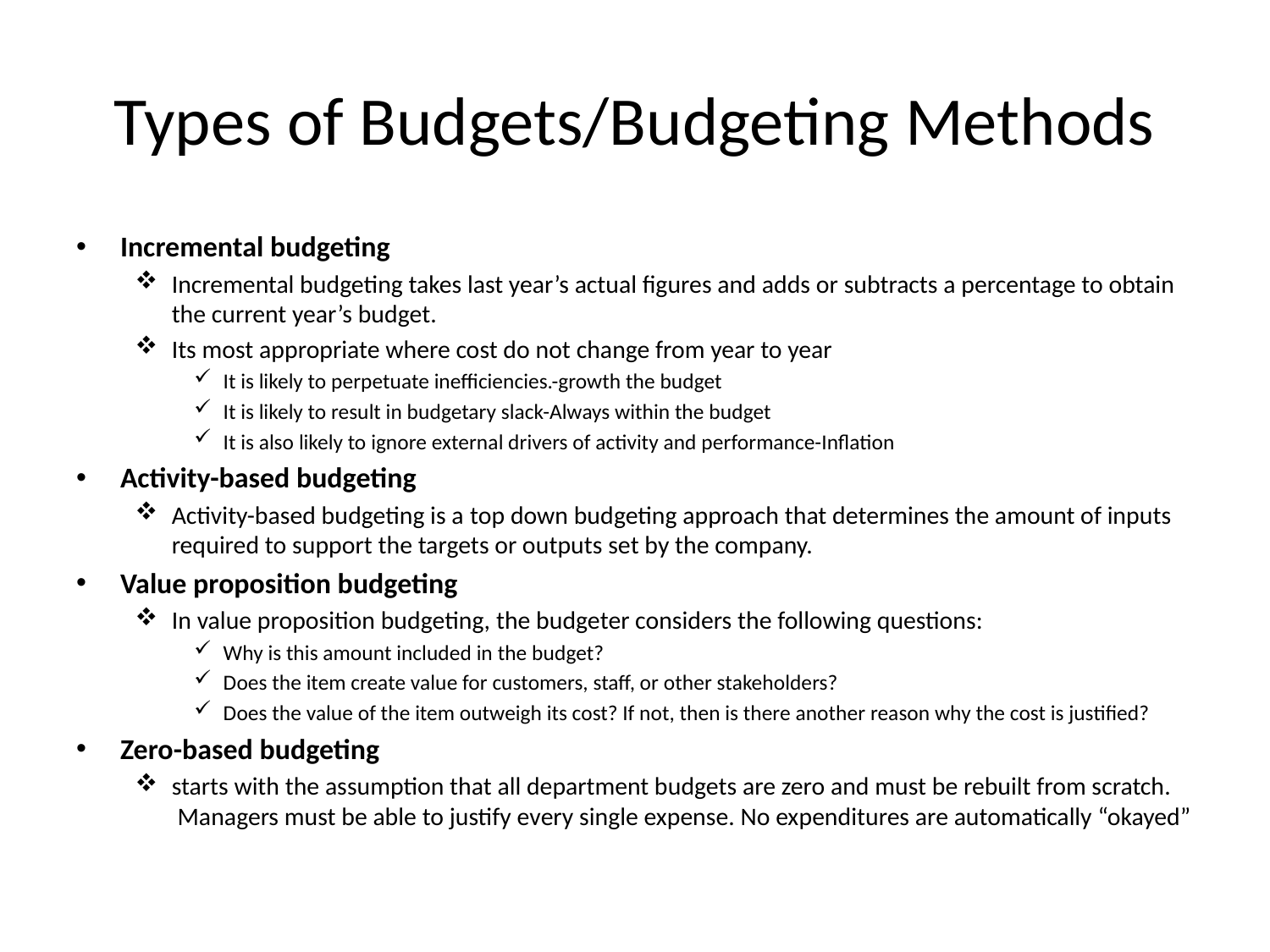

# Types of Budgets/Budgeting Methods
Incremental budgeting
Incremental budgeting takes last year’s actual figures and adds or subtracts a percentage to obtain the current year’s budget.
Its most appropriate where cost do not change from year to year
It is likely to perpetuate inefficiencies.-growth the budget
It is likely to result in budgetary slack-Always within the budget
It is also likely to ignore external drivers of activity and performance-Inflation
Activity-based budgeting
Activity-based budgeting is a top down budgeting approach that determines the amount of inputs required to support the targets or outputs set by the company.
Value proposition budgeting
In value proposition budgeting, the budgeter considers the following questions:
Why is this amount included in the budget?
Does the item create value for customers, staff, or other stakeholders?
Does the value of the item outweigh its cost? If not, then is there another reason why the cost is justified?
Zero-based budgeting
starts with the assumption that all department budgets are zero and must be rebuilt from scratch.  Managers must be able to justify every single expense. No expenditures are automatically “okayed”